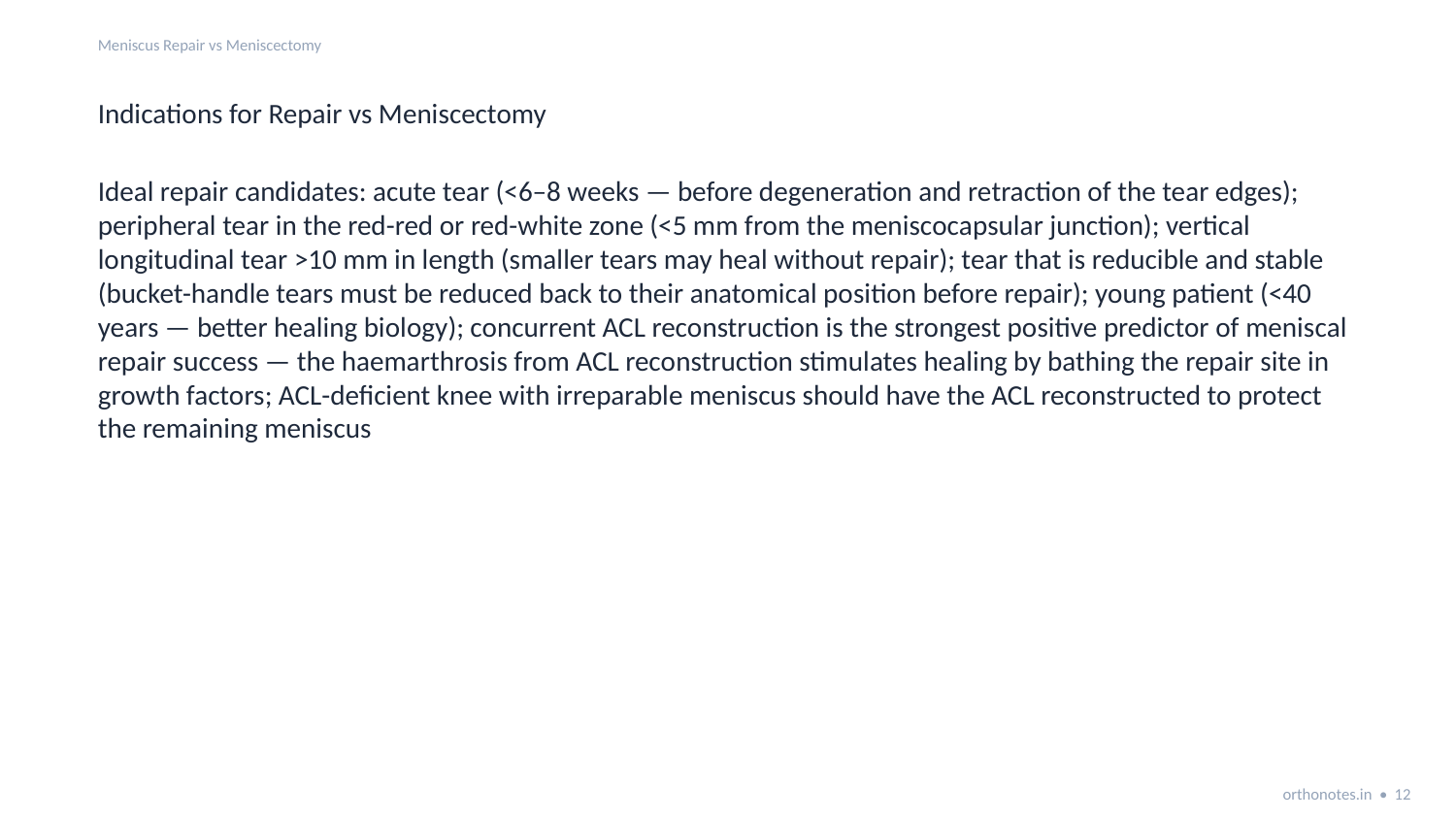

Meniscus Repair vs Meniscectomy
Indications for Repair vs Meniscectomy
Ideal repair candidates: acute tear (<6–8 weeks — before degeneration and retraction of the tear edges); peripheral tear in the red-red or red-white zone (<5 mm from the meniscocapsular junction); vertical longitudinal tear >10 mm in length (smaller tears may heal without repair); tear that is reducible and stable (bucket-handle tears must be reduced back to their anatomical position before repair); young patient (<40 years — better healing biology); concurrent ACL reconstruction is the strongest positive predictor of meniscal repair success — the haemarthrosis from ACL reconstruction stimulates healing by bathing the repair site in growth factors; ACL-deficient knee with irreparable meniscus should have the ACL reconstructed to protect the remaining meniscus
orthonotes.in  •  12